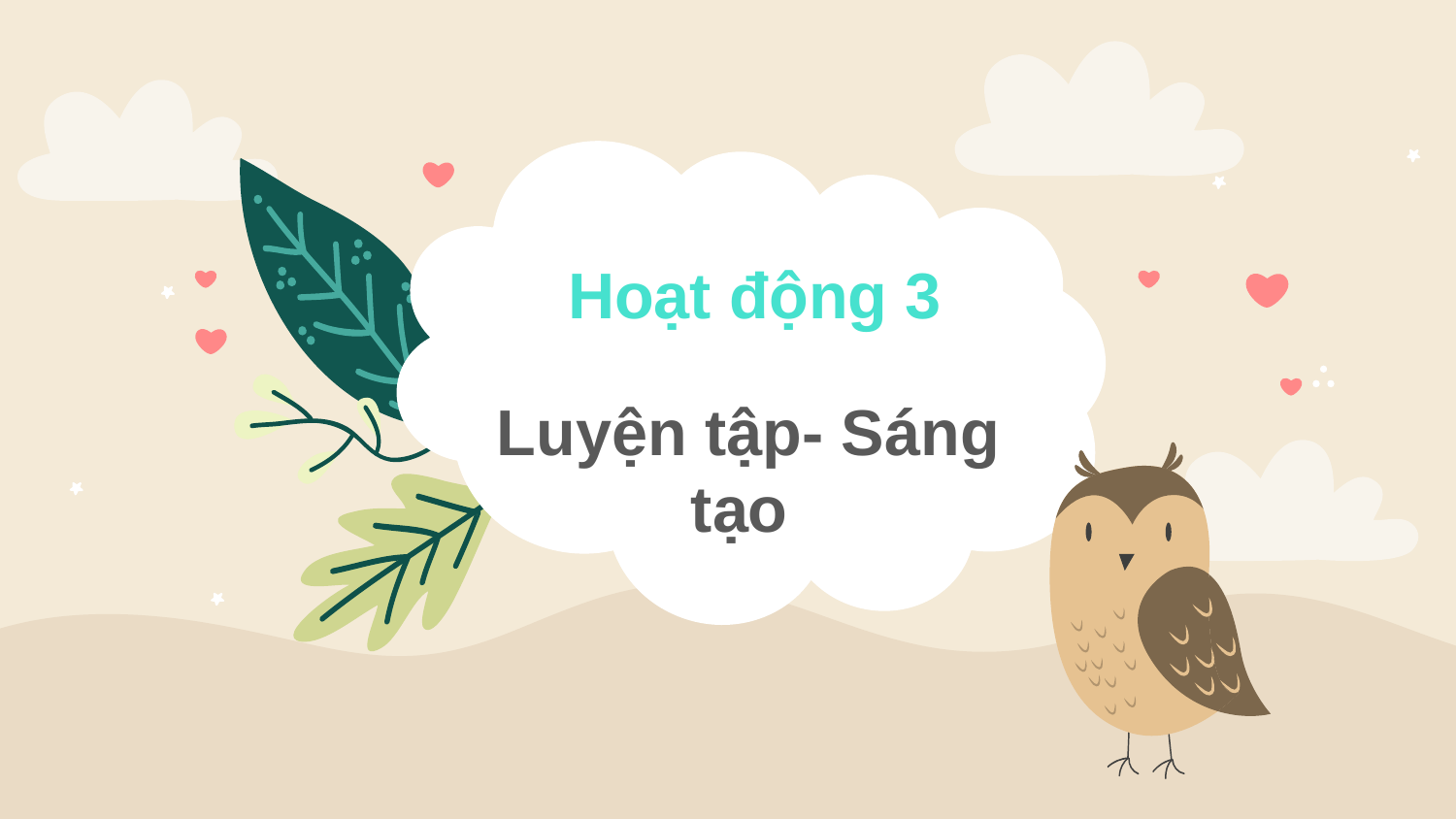

#

Hoạt động 3
Luyện tập- Sáng tạo